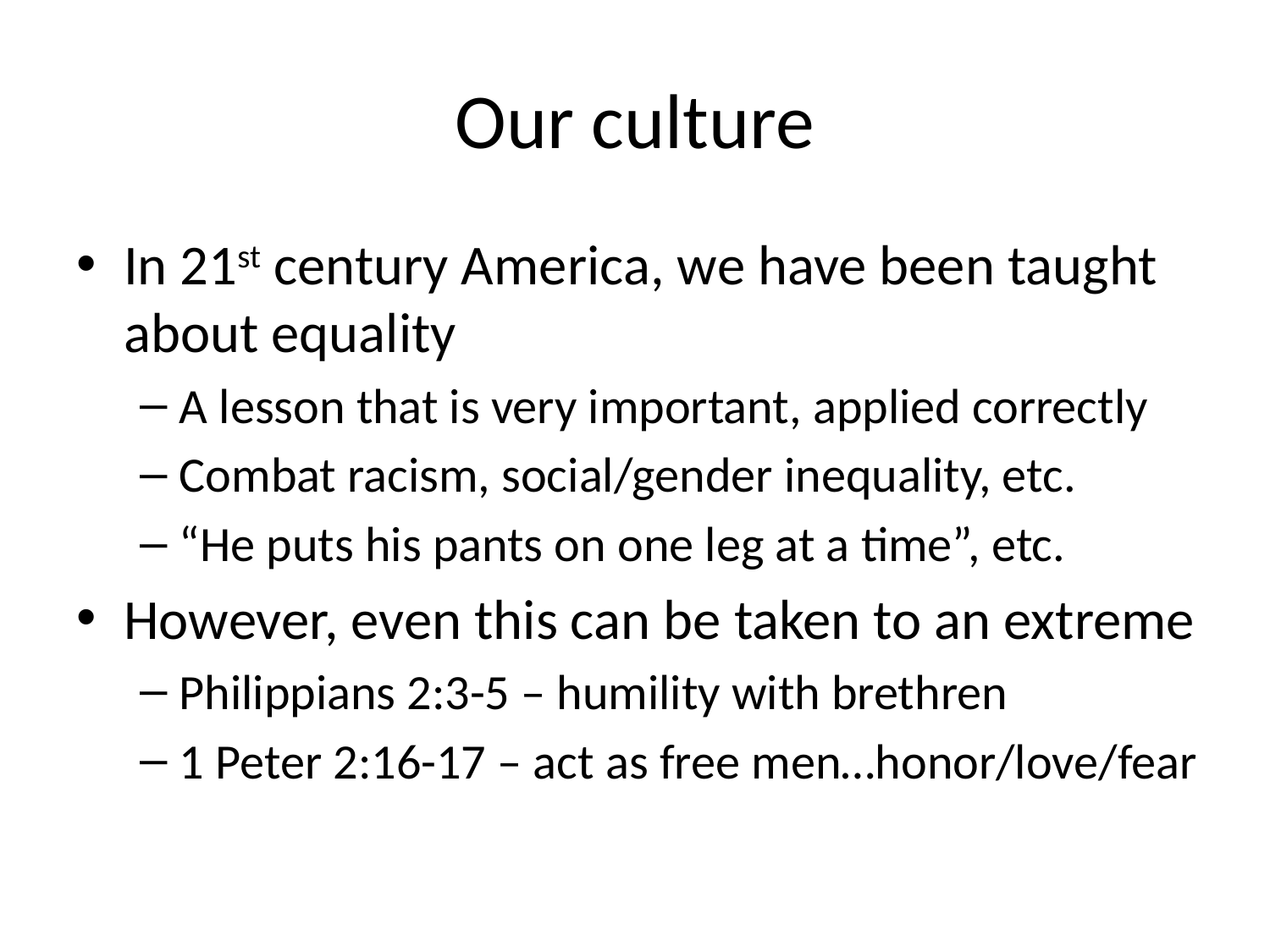

# Our culture
In 21st century America, we have been taught about equality
A lesson that is very important, applied correctly
Combat racism, social/gender inequality, etc.
“He puts his pants on one leg at a time”, etc.
However, even this can be taken to an extreme
Philippians 2:3-5 – humility with brethren
1 Peter 2:16-17 – act as free men…honor/love/fear